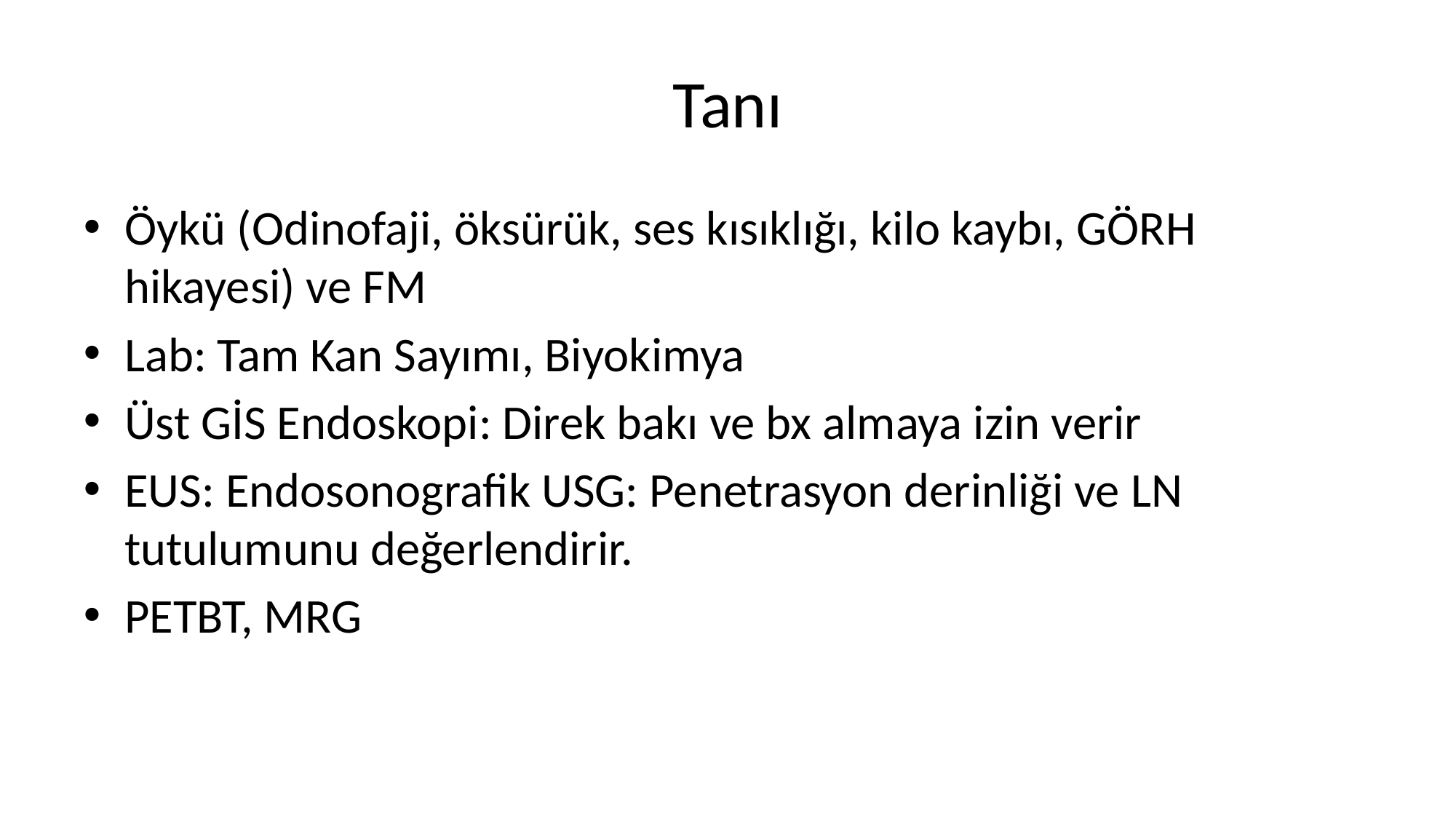

# Tanı
Öykü (Odinofaji, öksürük, ses kısıklığı, kilo kaybı, GÖRH hikayesi) ve FM
Lab: Tam Kan Sayımı, Biyokimya
Üst GİS Endoskopi: Direk bakı ve bx almaya izin verir
EUS: Endosonografik USG: Penetrasyon derinliği ve LN tutulumunu değerlendirir.
PETBT, MRG